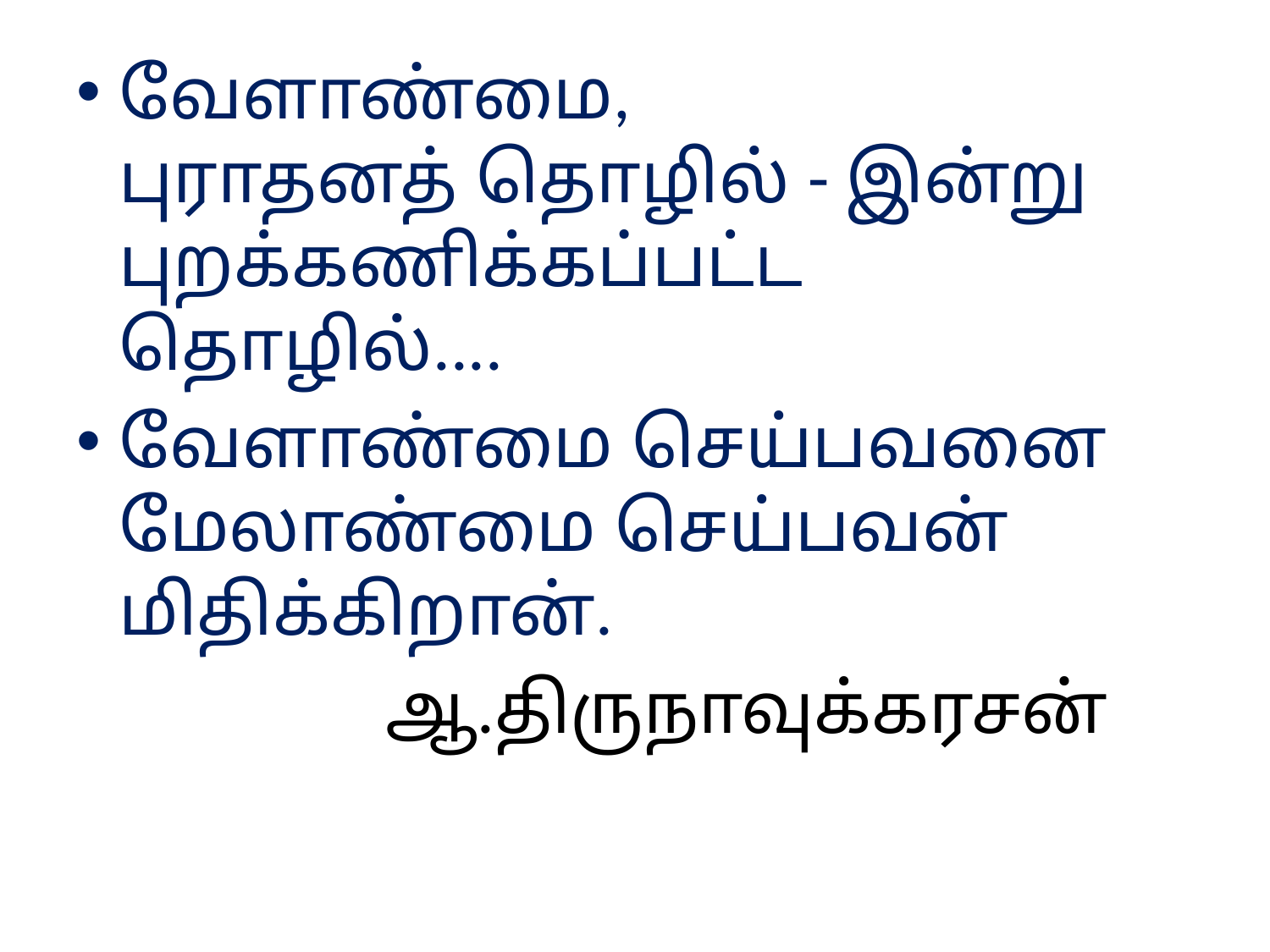

வேளாண்மை, 
புராதனத் தொழில் - இன்று
புறக்கணிக்கப்பட்ட தொழில்....
வேளாண்மை செய்பவனை
மேலாண்மை செய்பவன்
மிதிக்கிறான்.
                 ஆ.திருநாவுக்கரசன்